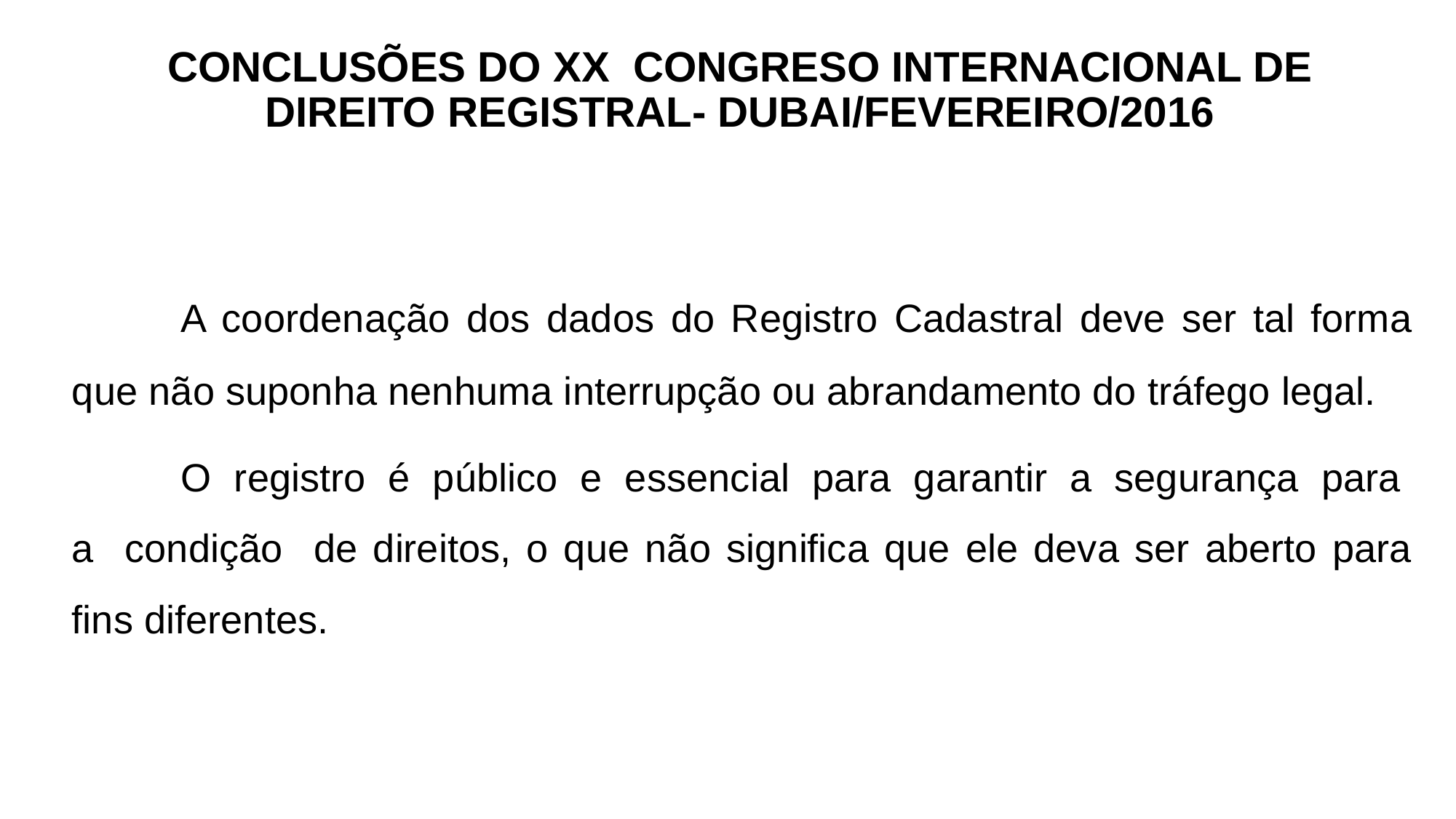

# CONCLUSÕES DO XX  CONGRESO INTERNACIONAL DE DIREITO REGISTRAL- DUBAI/FEVEREIRO/2016
	A coordenação dos dados do Registro Cadastral deve ser tal forma que não suponha nenhuma interrupção ou abrandamento do tráfego legal.
	O  registro  é  público  e  essencial  para  garantir  a  segurança  para  a  condição  de direitos, o que não significa que ele deva ser aberto para fins diferentes.